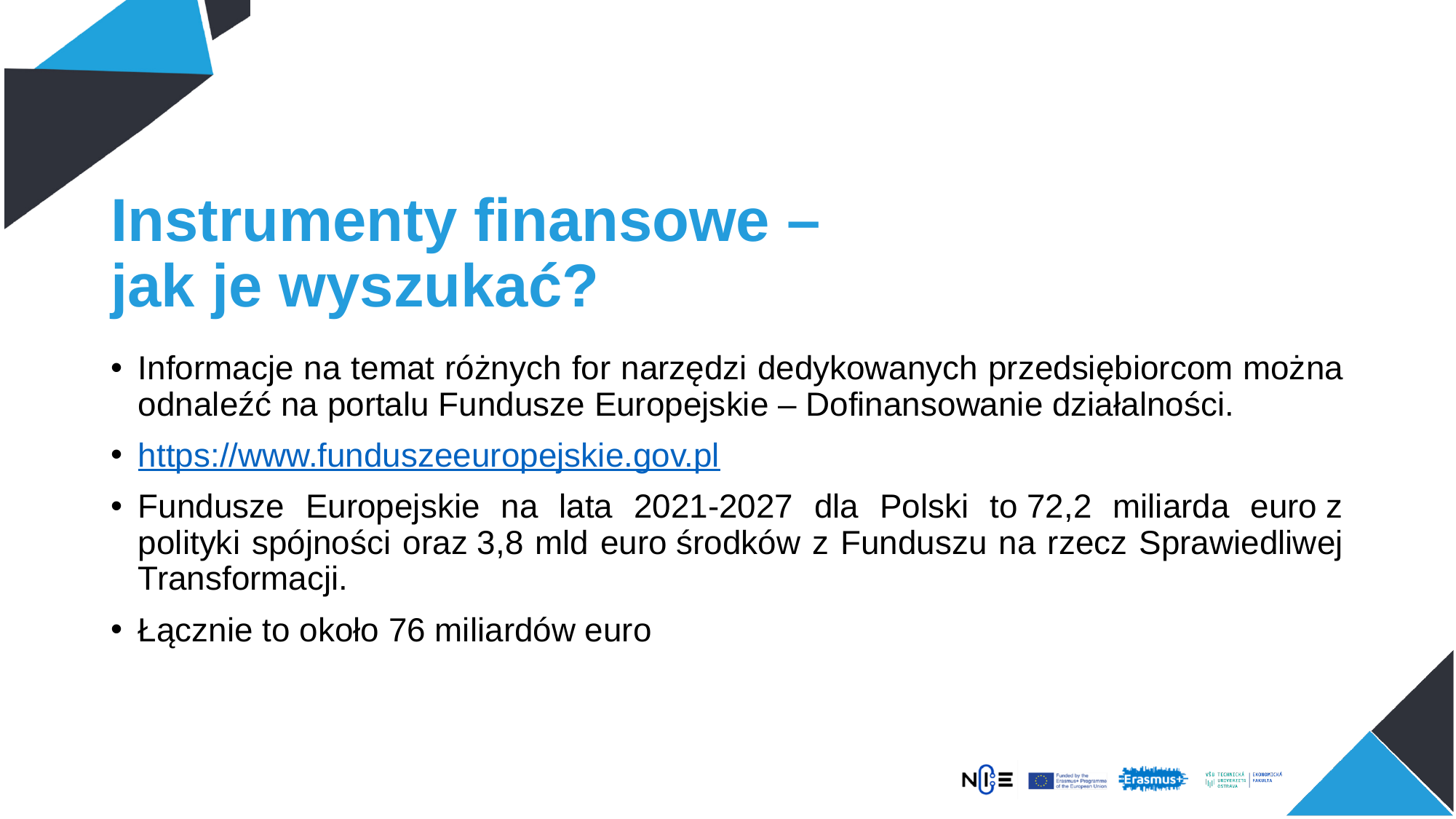

# Instrumenty finansowe – jak je wyszukać?
Informacje na temat różnych for narzędzi dedykowanych przedsiębiorcom można odnaleźć na portalu Fundusze Europejskie – Dofinansowanie działalności.
https://www.funduszeeuropejskie.gov.pl
Fundusze Europejskie na lata 2021-2027 dla Polski to 72,2 miliarda euro z polityki spójności oraz 3,8 mld euro środków z Funduszu na rzecz Sprawiedliwej Transformacji.
Łącznie to około 76 miliardów euro